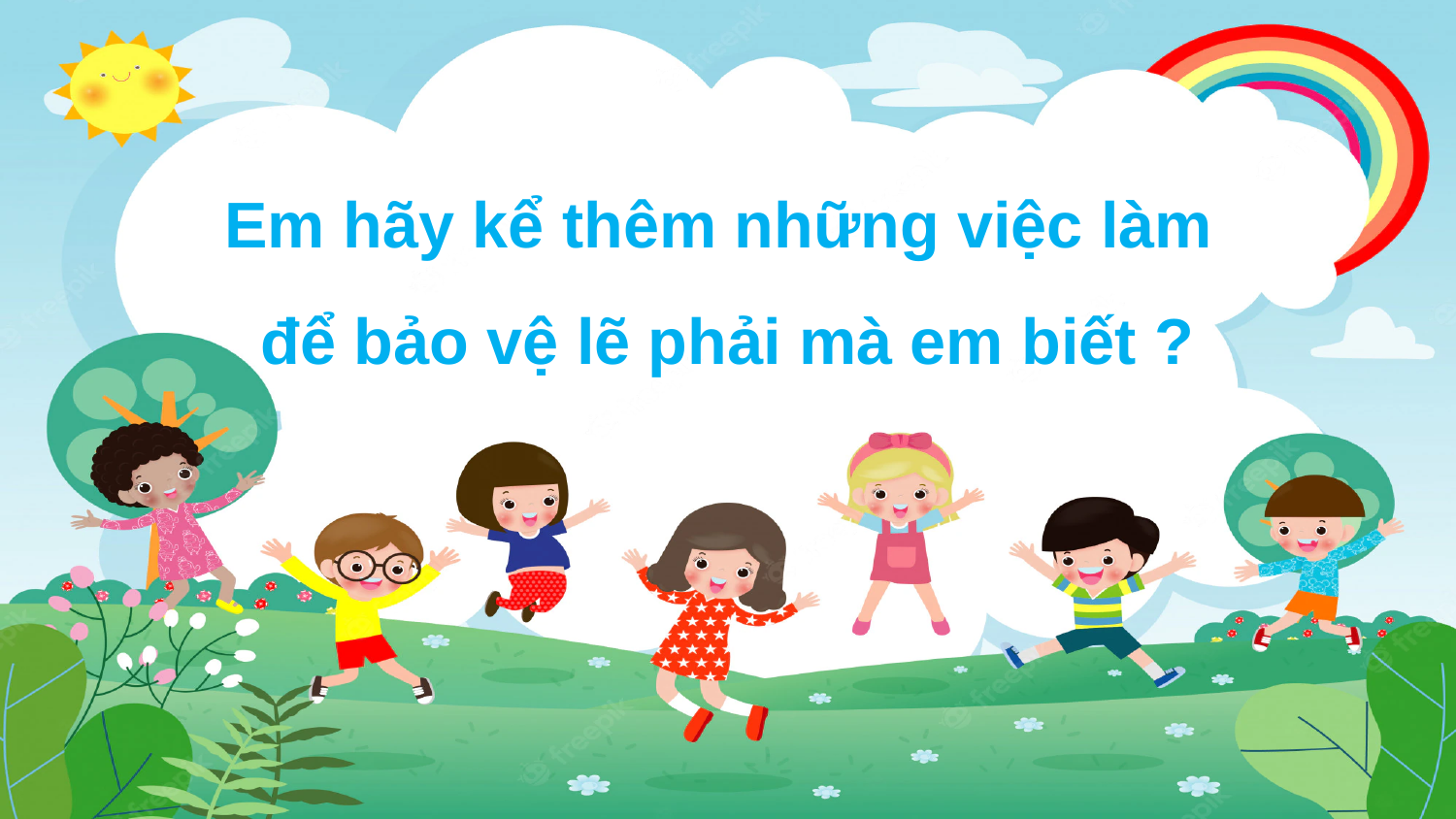

Em hãy kể thêm những việc làm
để bảo vệ lẽ phải mà em biết ?